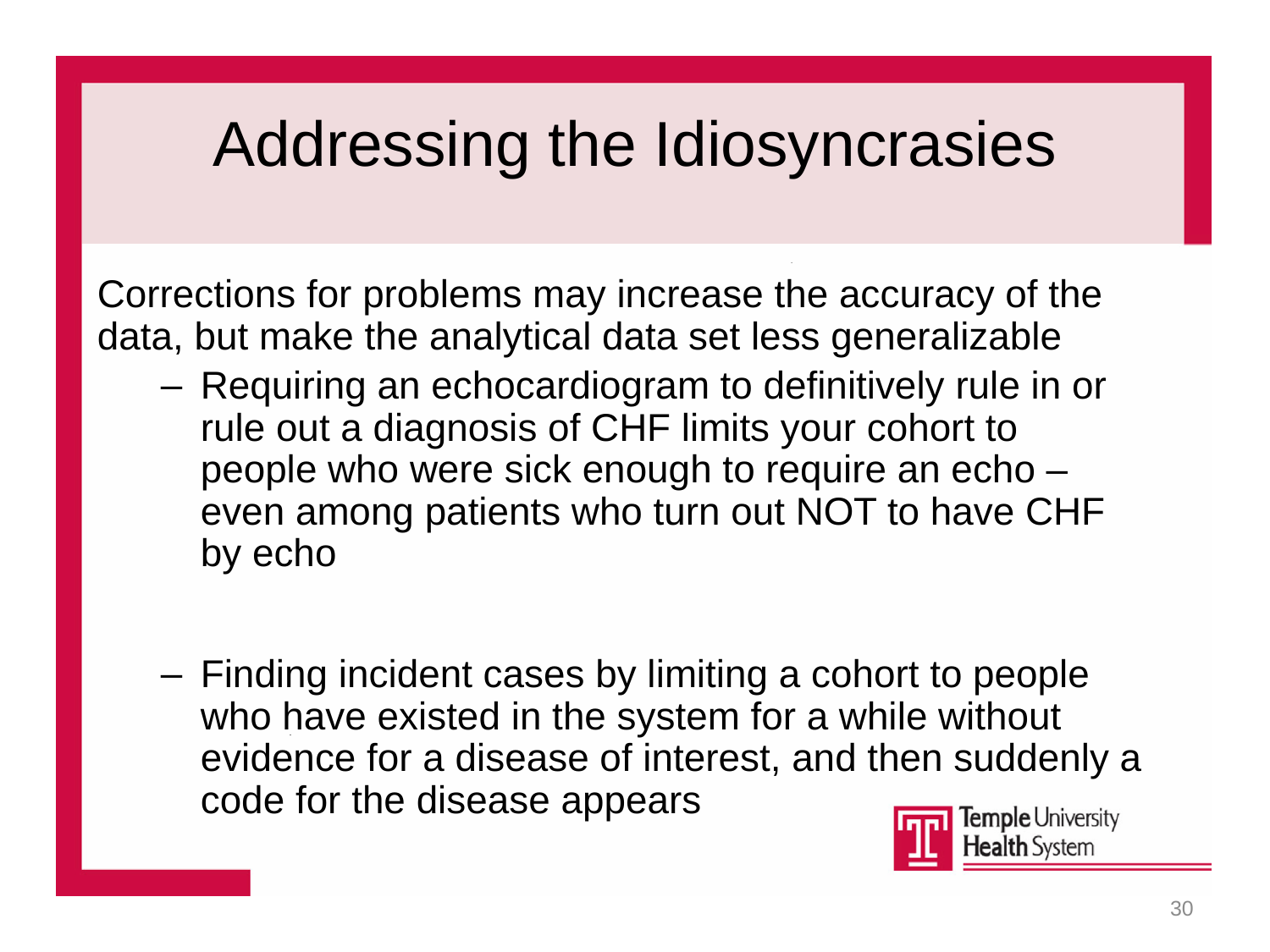

# Addressing the Idiosyncrasies
Corrections for problems may increase the accuracy of the data, but make the analytical data set less generalizable
Requiring an echocardiogram to definitively rule in or rule out a diagnosis of CHF limits your cohort to people who were sick enough to require an echo – even among patients who turn out NOT to have CHF by echo

Finding incident cases by limiting a cohort to people who have existed in the system for a while without evidence for a disease of interest, and then suddenly a code for the disease appears
30